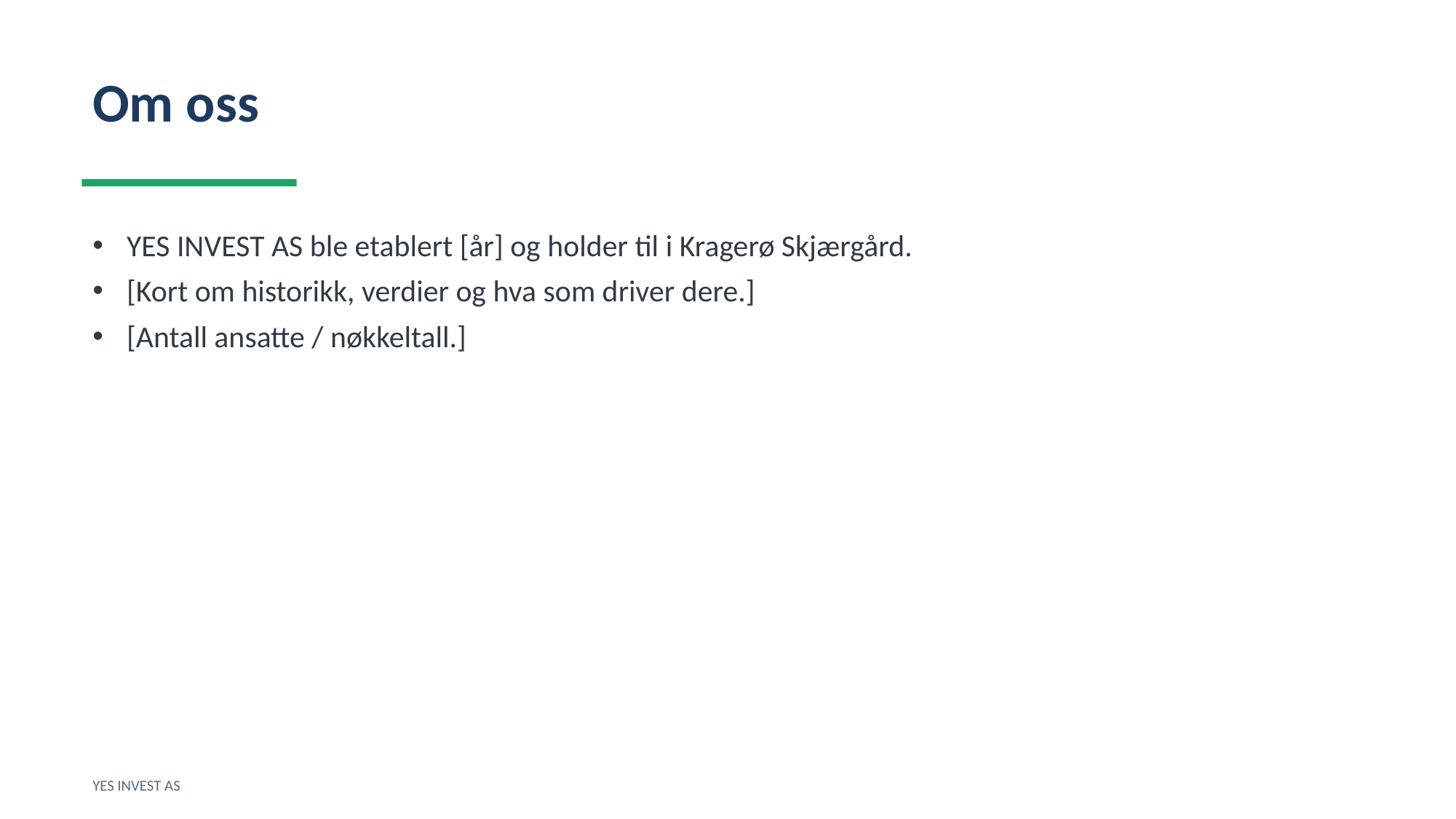

Om oss

YES INVEST AS ble etablert [år] og holder til i Kragerø Skjærgård.
[Kort om historikk, verdier og hva som driver dere.]
[Antall ansatte / nøkkeltall.]
YES INVEST AS